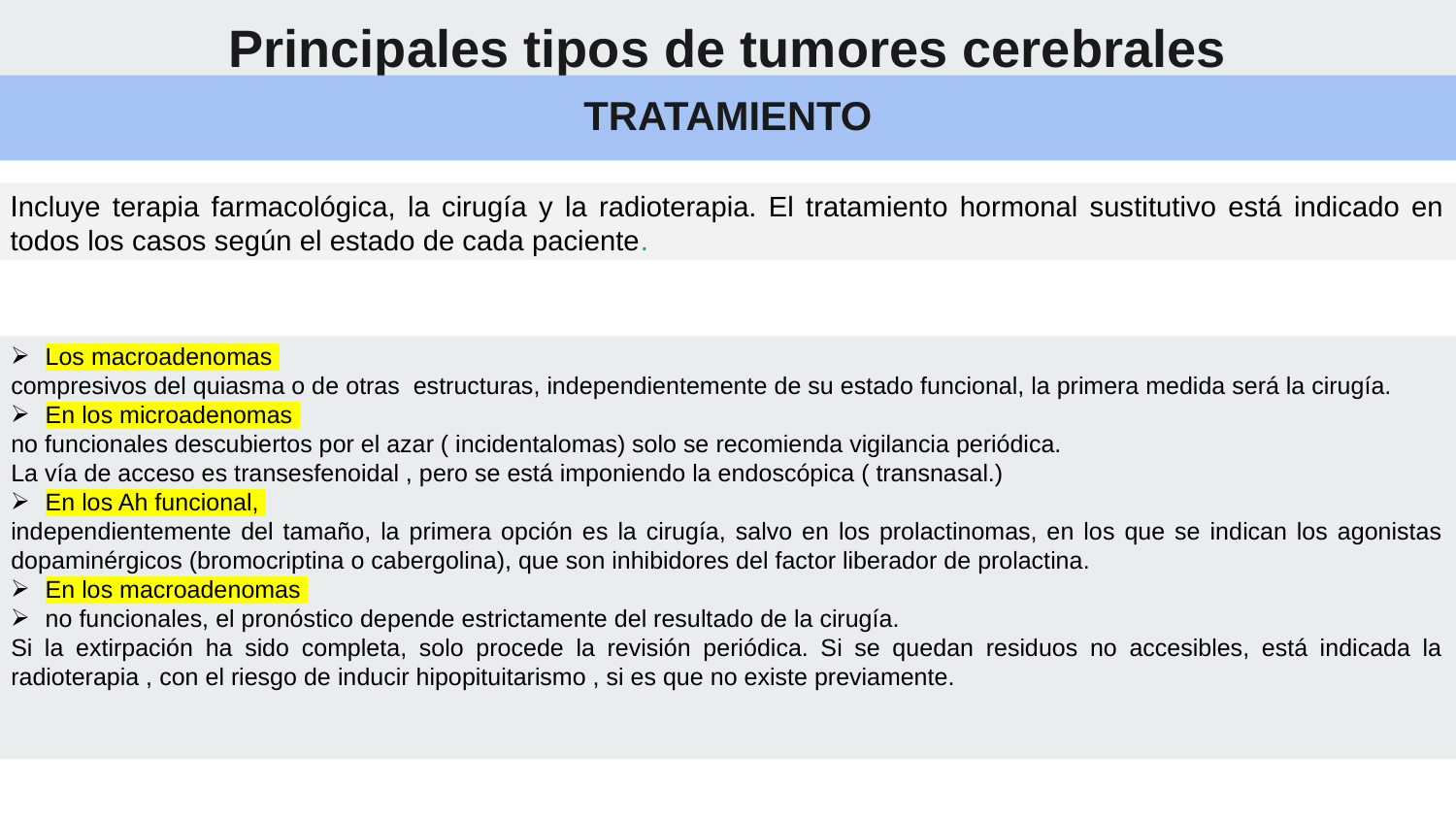

# Principales tipos de tumores cerebrales
TRATAMIENTO
Incluye terapia farmacológica, la cirugía y la radioterapia. El tratamiento hormonal sustitutivo está indicado en todos los casos según el estado de cada paciente.
Los macroadenomas
compresivos del quiasma o de otras  estructuras, independientemente de su estado funcional, la primera medida será la cirugía.
En los microadenomas
no funcionales descubiertos por el azar ( incidentalomas) solo se recomienda vigilancia periódica.
La vía de acceso es transesfenoidal , pero se está imponiendo la endoscópica ( transnasal.)
En los Ah funcional,
independientemente del tamaño, la primera opción es la cirugía, salvo en los prolactinomas, en los que se indican los agonistas dopaminérgicos (bromocriptina o cabergolina), que son inhibidores del factor liberador de prolactina.
En los macroadenomas
no funcionales, el pronóstico depende estrictamente del resultado de la cirugía.
Si la extirpación ha sido completa, solo procede la revisión periódica. Si se quedan residuos no accesibles, está indicada la radioterapia , con el riesgo de inducir hipopituitarismo , si es que no existe previamente.